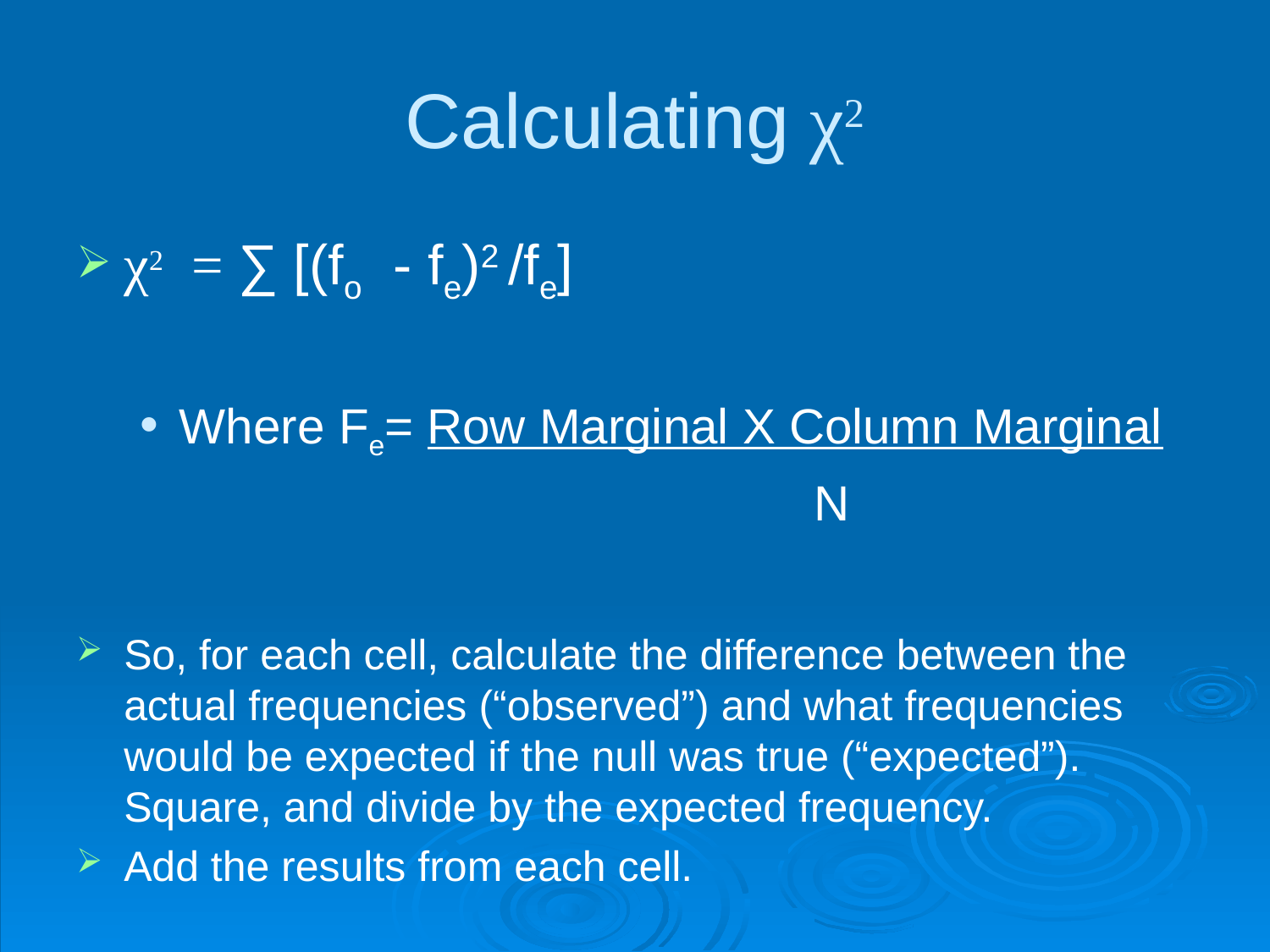

# Calculating χ2
χ2  = ∑ [(fo  - fe)2 /fe]

Where Fe= Row Marginal X Column Marginal
						N

So, for each cell, calculate the difference between the actual frequencies (“observed”) and what frequencies would be expected if the null was true (“expected”).  Square, and divide by the expected frequency.
Add the results from each cell.